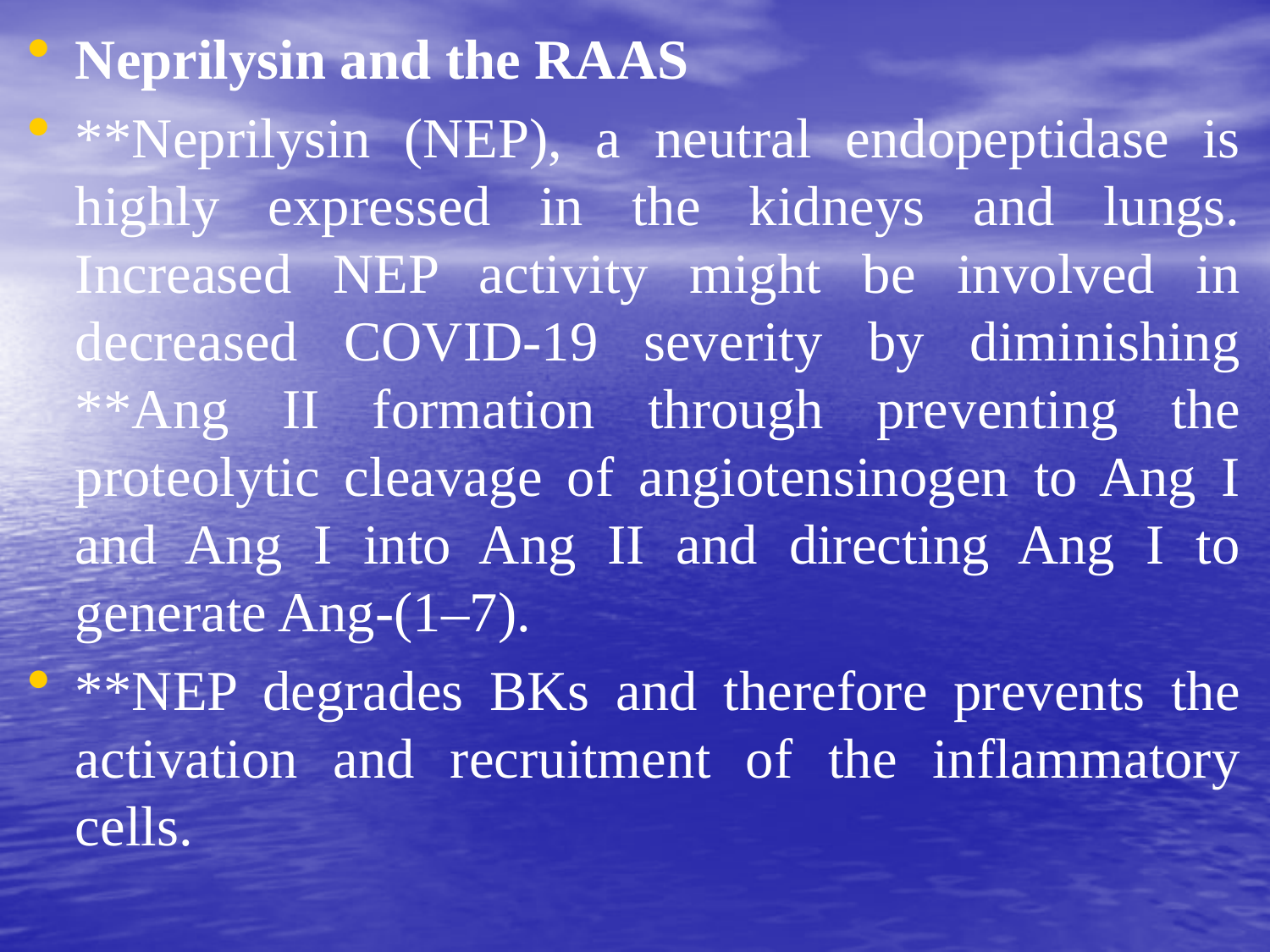

Neprilysin and the RAAS
**Neprilysin (NEP), a neutral endopeptidase is highly expressed in the kidneys and lungs. Increased NEP activity might be involved in decreased COVID-19 severity by diminishing **Ang II formation through preventing the proteolytic cleavage of angiotensinogen to Ang I and Ang I into Ang II and directing Ang I to generate Ang-(1–7).
**NEP degrades BKs and therefore prevents the activation and recruitment of the inflammatory cells.